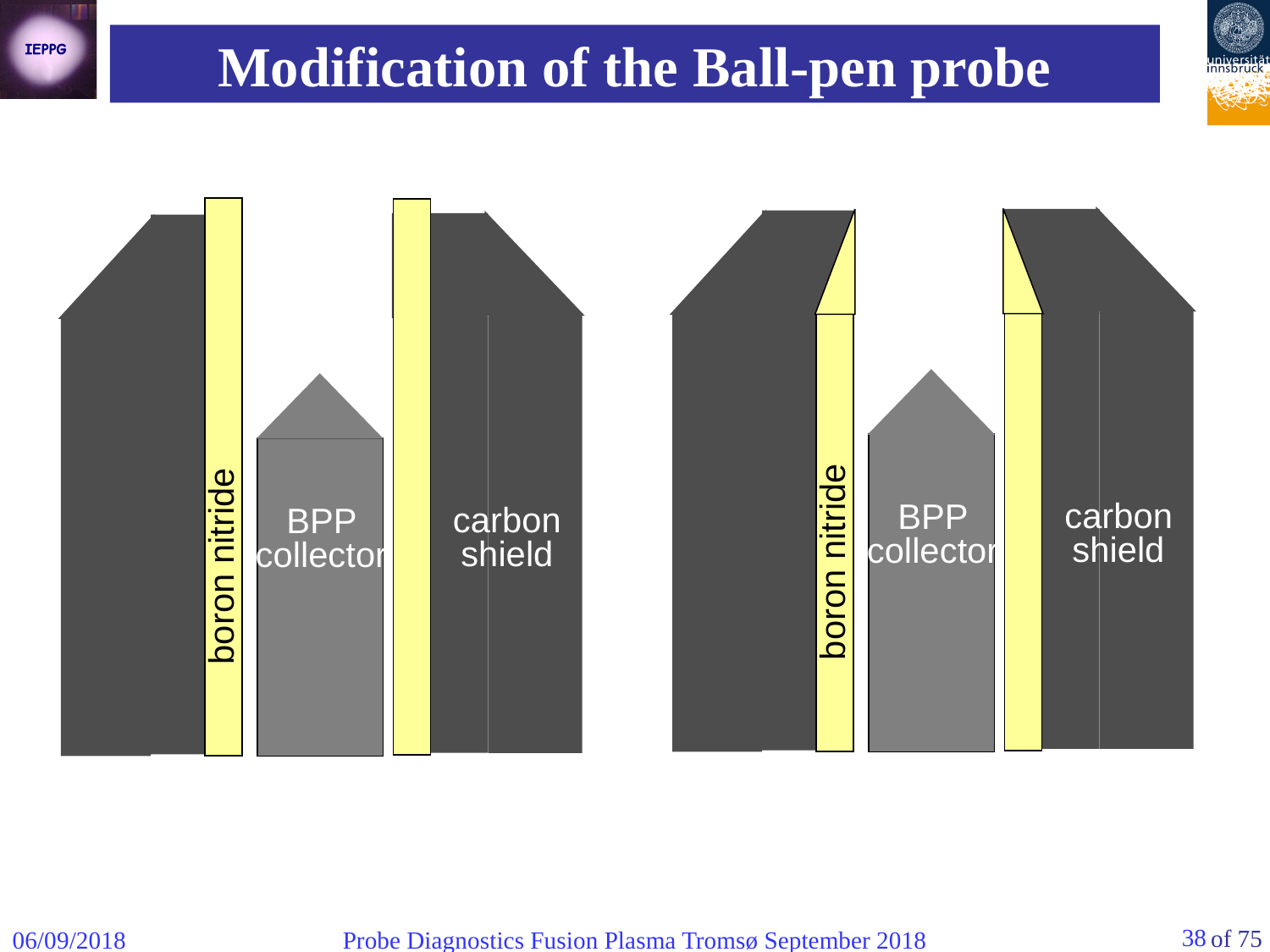

Modification of the Ball-pen probe

boron nitride
carbon shield
BPP collector

boron nitride
carbon shield
BPP collector

previous
new
38
06/09/2018
Probe Diagnostics Fusion Plasma Tromsø September 2018